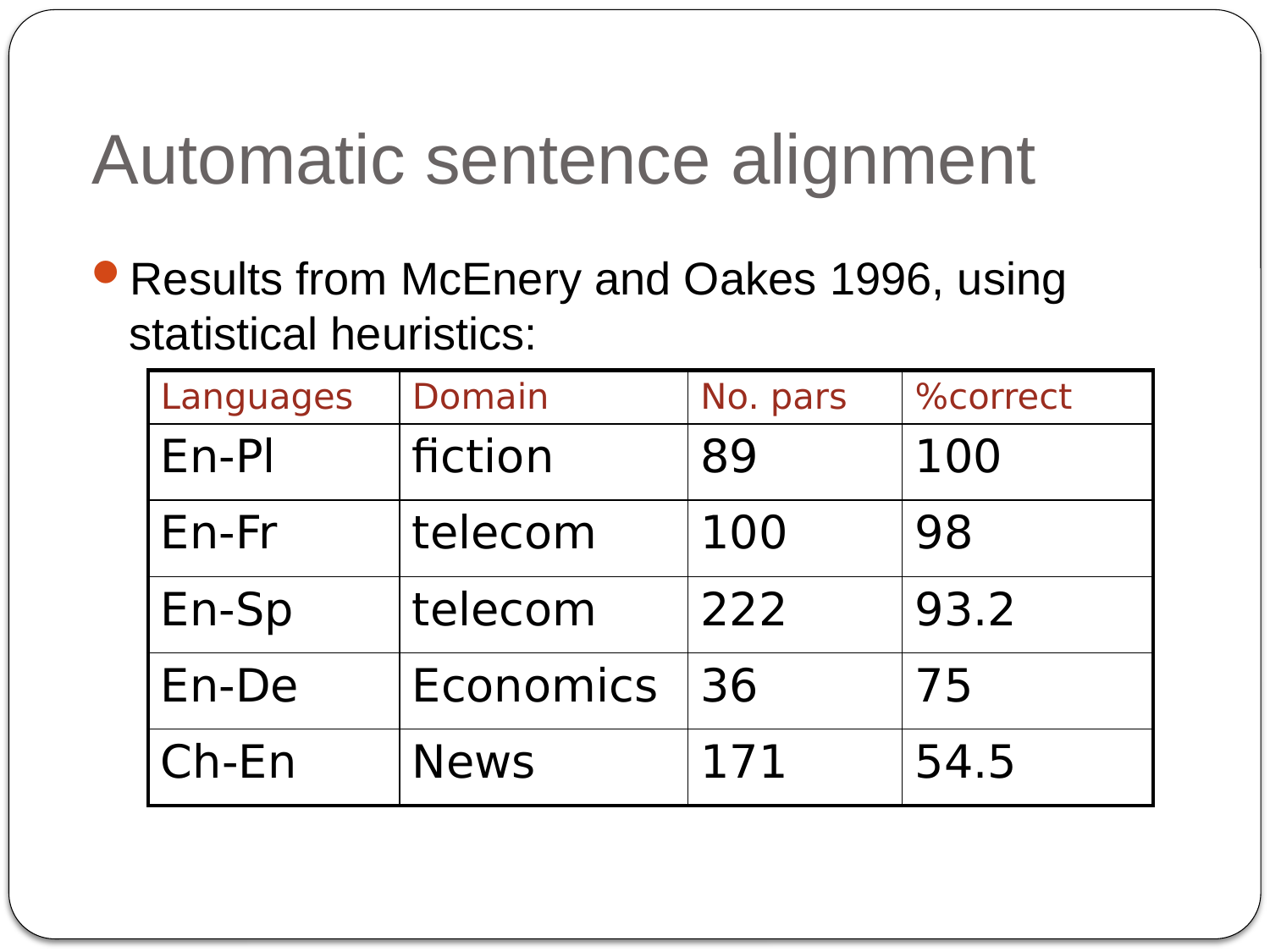

# Automatic sentence alignment
Results from McEnery and Oakes 1996, using statistical heuristics:

| Languages | Domain | No. pars | %correct |
| --- | --- | --- | --- |
| En-Pl | fiction | 89 | 100 |
| En-Fr | telecom | 100 | 98 |
| En-Sp | telecom | 222 | 93.2 |
| En-De | Economics | 36 | 75 |
| Ch-En | News | 171 | 54.5 |